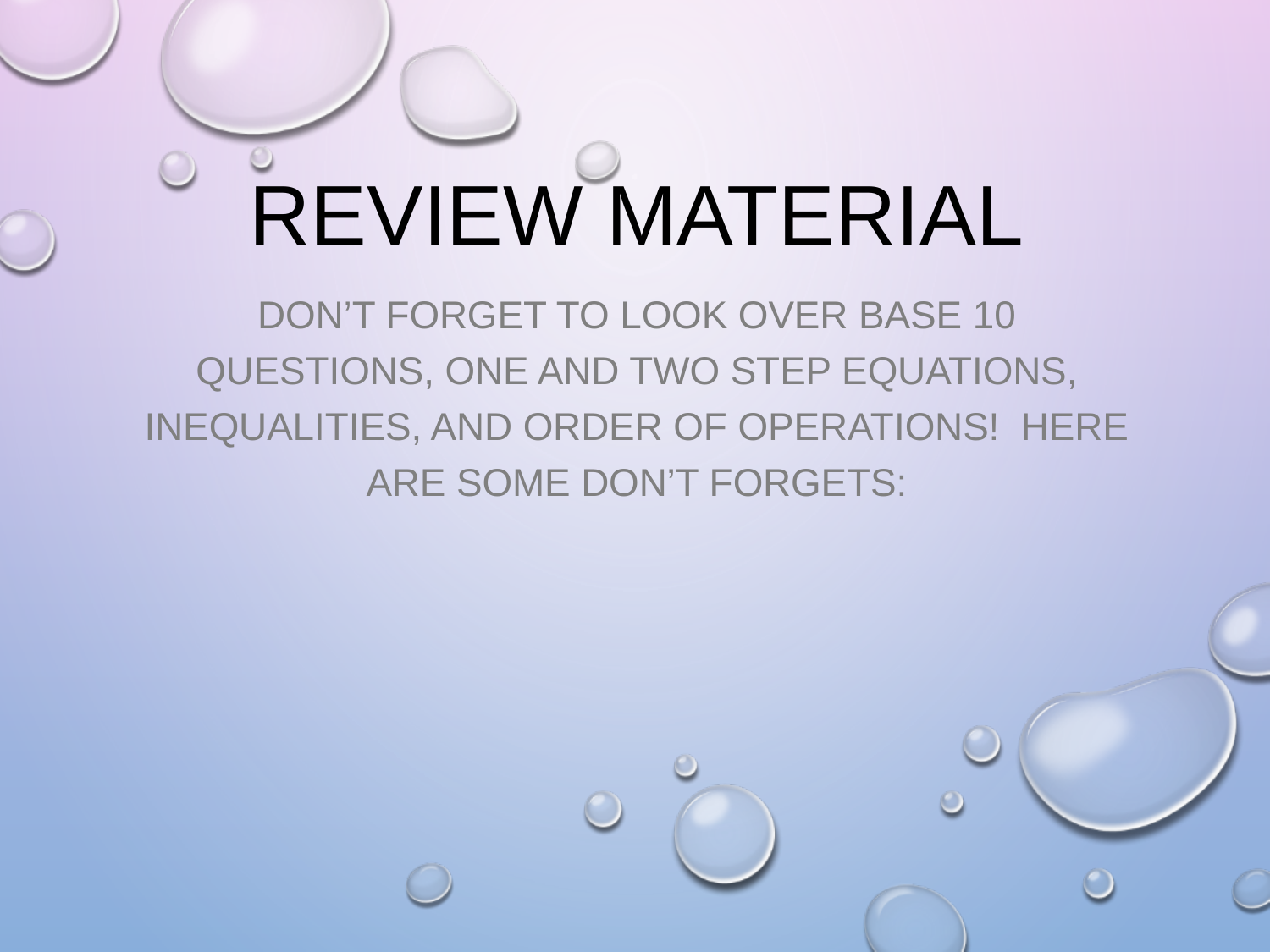

# Review Material
Don’t forget to look over base 10 questions, one and two step equations, inequalities, and order of operations!  Here are some don’t forgets: